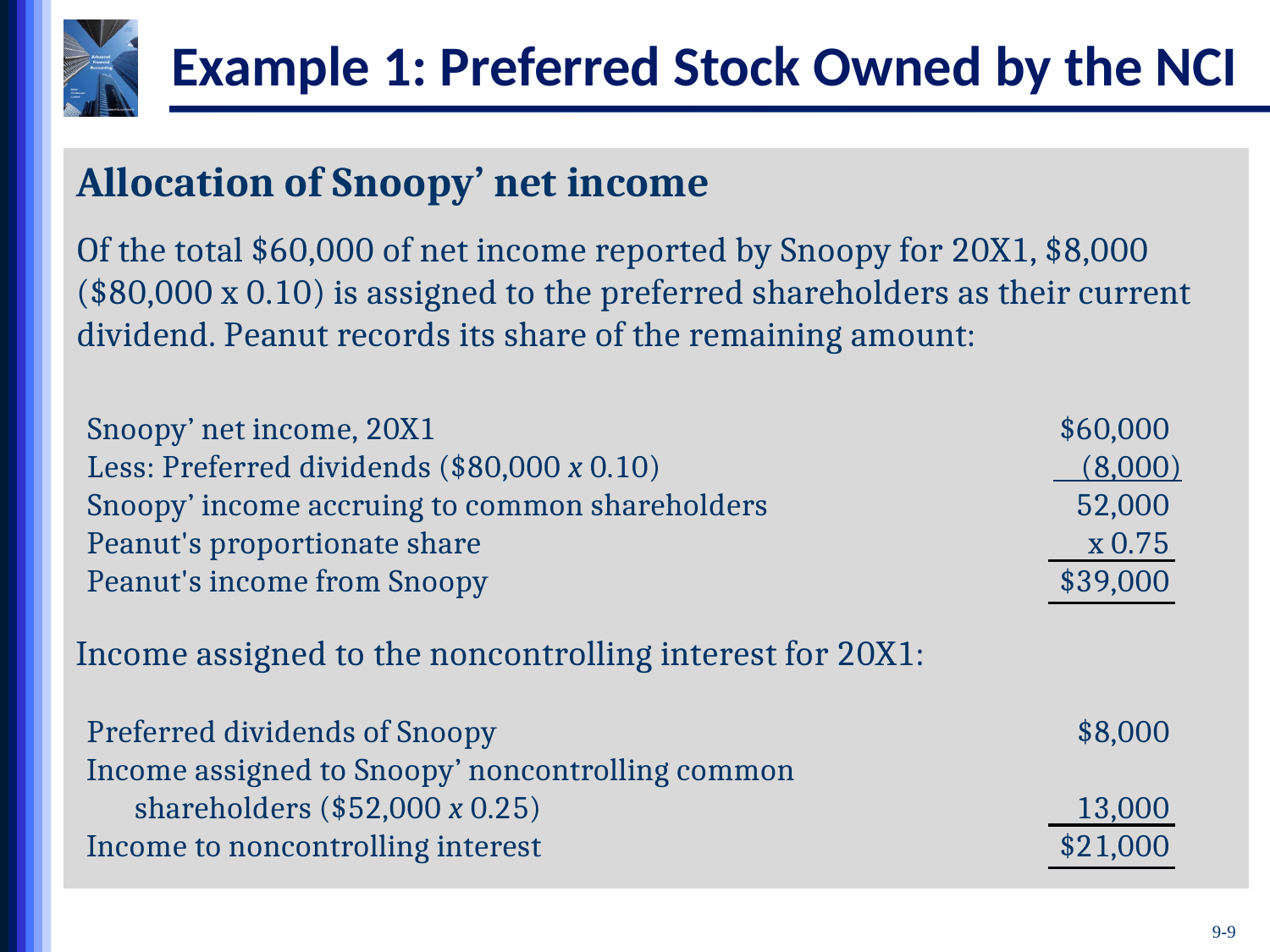

# Example 1: Preferred Stock Owned by the NCI
Allocation of Snoopy’ net income
Of the total $60,000 of net income reported by Snoopy for 20X1, $8,000 ($80,000 x 0.10) is assigned to the preferred shareholders as their current dividend. Peanut records its share of the remaining amount:

Snoopy’ net income, 20X1	$60,000)
Less: Preferred dividends ($80,000 x 0.10)	    (8,000)
Snoopy’ income accruing to common shareholders	52,000)
Peanut's proportionate share	x 0.75)
Peanut's income from Snoopy	$39,000)
Income assigned to the noncontrolling interest for 20X1:
Preferred dividends of Snoopy	$8,000)
Income assigned to Snoopy’ noncontrolling common
	shareholders ($52,000 x 0.25)	13,000)
Income to noncontrolling interest	$21,000)
9-9